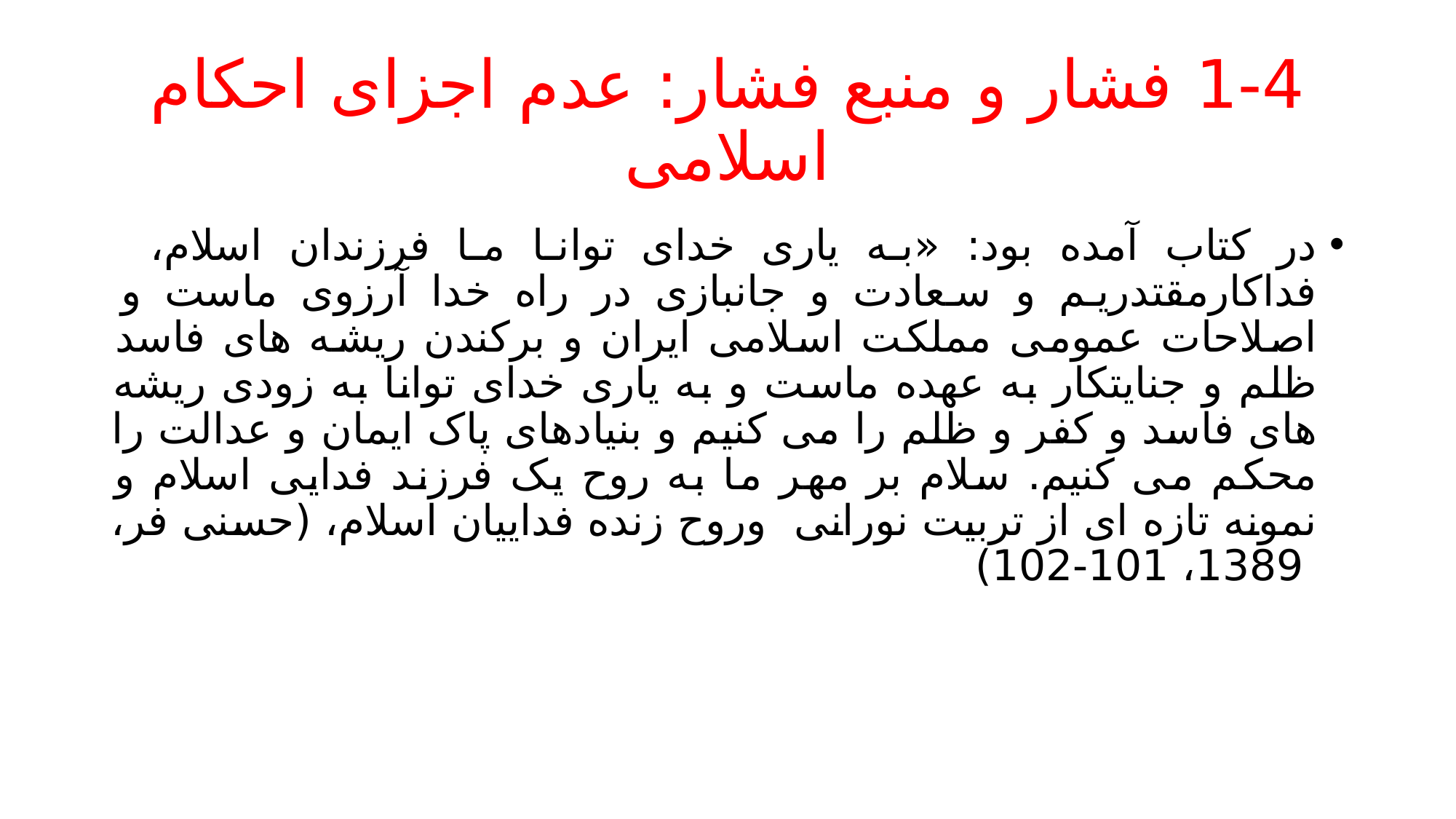

# 1-4 فشار و منبع فشار: عدم اجزای احکام اسلامی
در کتاب آمده بود: «به یاری خدای توانا ما فرزندان اسلام،  فداکارمقتدریم و سعادت و جانبازی در راه خدا آرزوی ماست و اصلاحات عمومی مملکت اسلامی ایران و برکندن ریشه های فاسد ظلم و جنایتکار به عهده ماست و به یاری خدای توانا به زودی ریشه های فاسد و کفر و ظلم را می کنیم و بنیادهای پاک ایمان و عدالت را محکم می کنیم. سلام بر مهر ما به روح یک فرزند فدایی اسلام و نمونه تازه ای از تربیت نورانی  وروح زنده فداییان اسلام، (حسنی فر،  1389، 101-102)